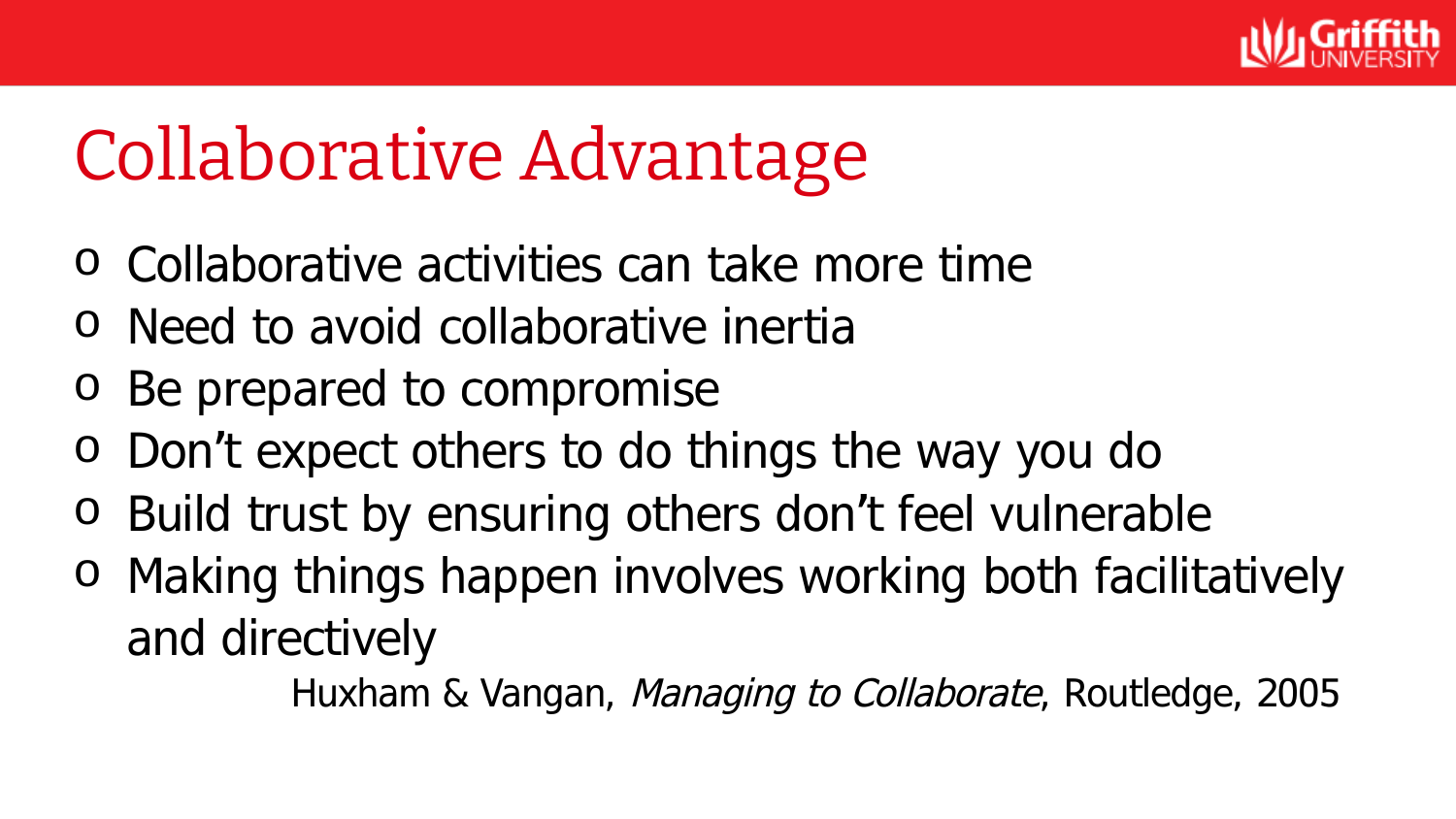

# Collaborative Advantage
Collaborative activities can take more time
Need to avoid collaborative inertia
Be prepared to compromise
Don’t expect others to do things the way you do
Build trust by ensuring others don’t feel vulnerable
Making things happen involves working both facilitatively and directively
	Huxham & Vangan, Managing to Collaborate, Routledge, 2005